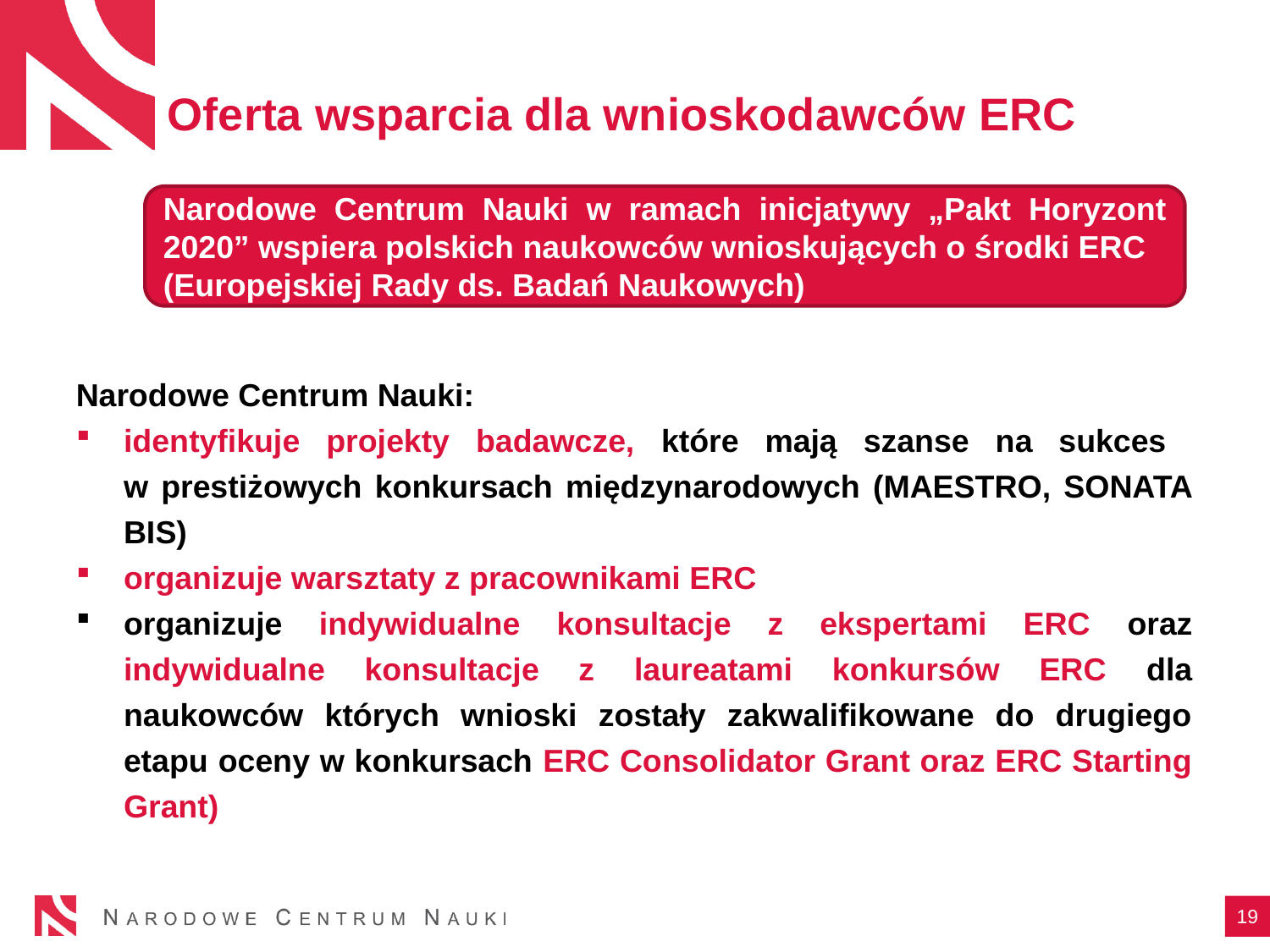

# Oferta wsparcia dla wnioskodawców ERC

Narodowe Centrum Nauki:
identyfikuje projekty badawcze, które mają szanse na sukces
w prestiżowych konkursach międzynarodowych (MAESTRO, SONATA BIS)
organizuje warsztaty z pracownikami ERC
organizuje indywidualne konsultacje z ekspertami ERC oraz indywidualne konsultacje z laureatami konkursów ERC dla naukowców których wnioski zostały zakwalifikowane do drugiego etapu oceny w konkursach ERC Consolidator Grant oraz ERC Starting Grant)

Narodowe Centrum Nauki w ramach inicjatywy „Pakt Horyzont 2020” wspiera polskich naukowców wnioskujących o środki ERC
(Europejskiej Rady ds. Badań Naukowych)
19